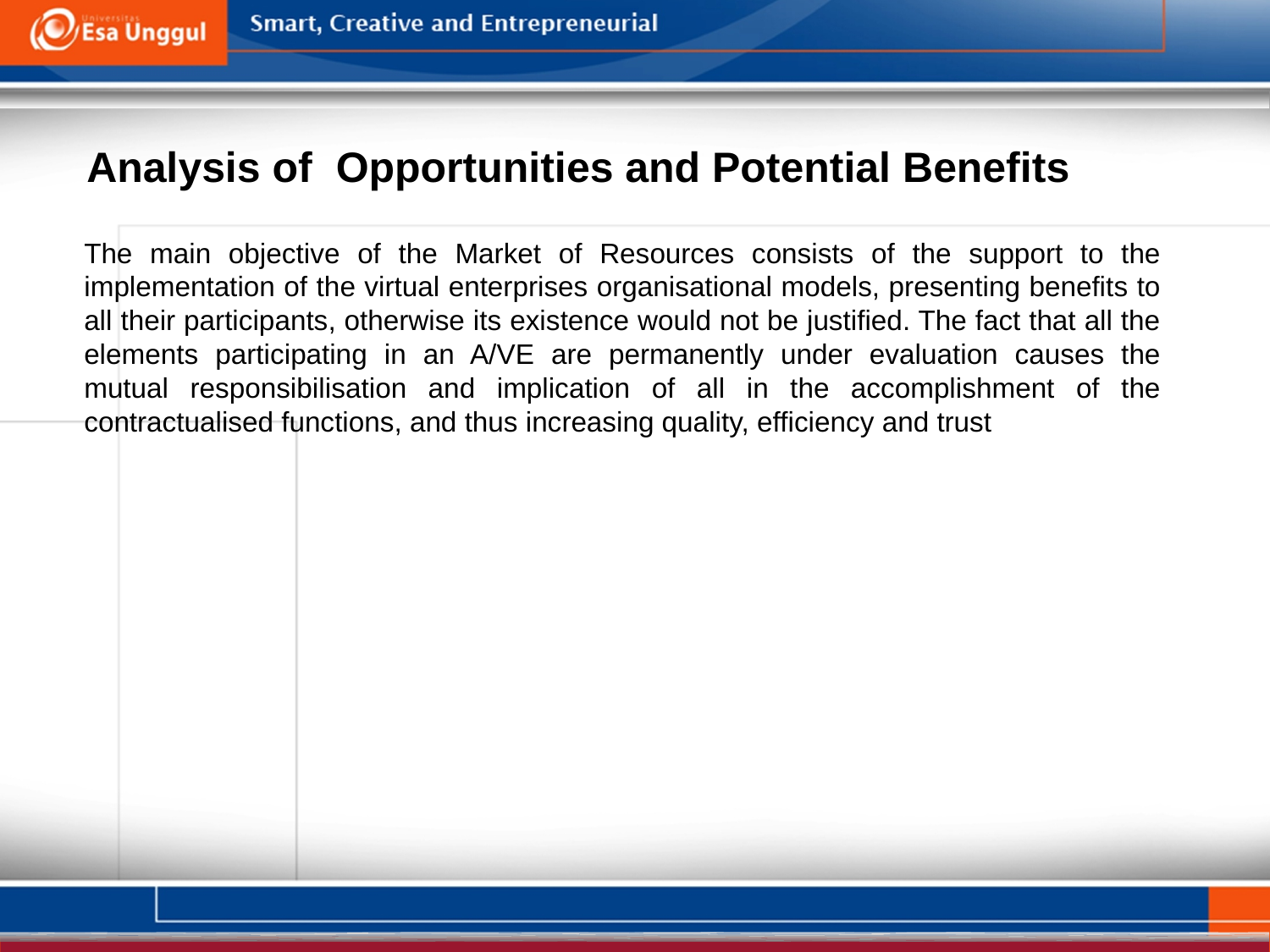

Analysis of  Opportunities and Potential Benefits
The main objective of the Market of Resources consists of the support to the implementation of the virtual enterprises organisational models, presenting benefits to all their participants, otherwise its existence would not be justified. The fact that all the elements participating in an A/VE are permanently under evaluation causes the mutual responsibilisation and implication of all in the accomplishment of the contractualised functions, and thus increasing quality, efficiency and trust